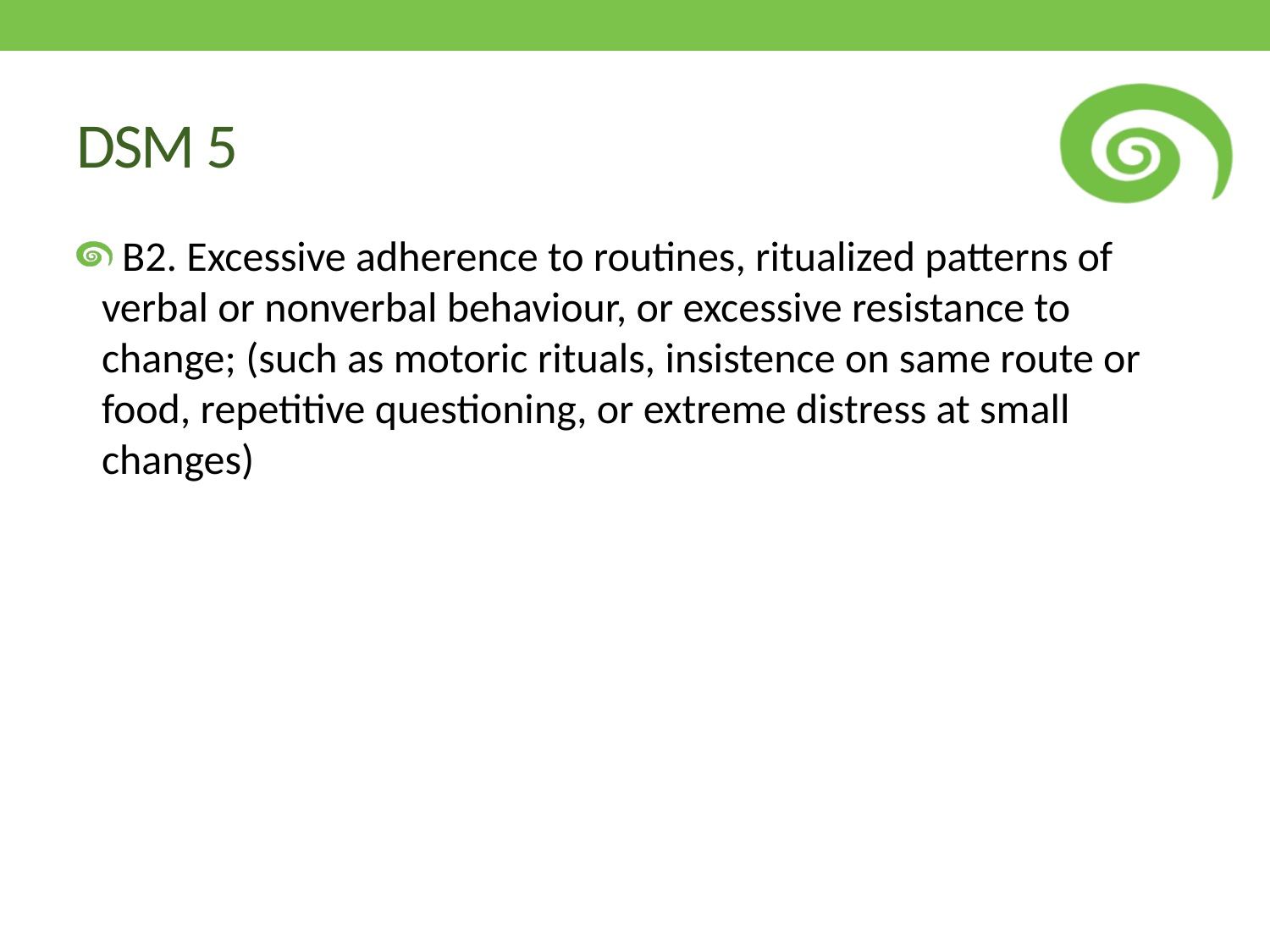

# DSM 5
 B2. Excessive adherence to routines, ritualized patterns of verbal or nonverbal behaviour, or excessive resistance to change; (such as motoric rituals, insistence on same route or food, repetitive questioning, or extreme distress at small changes)